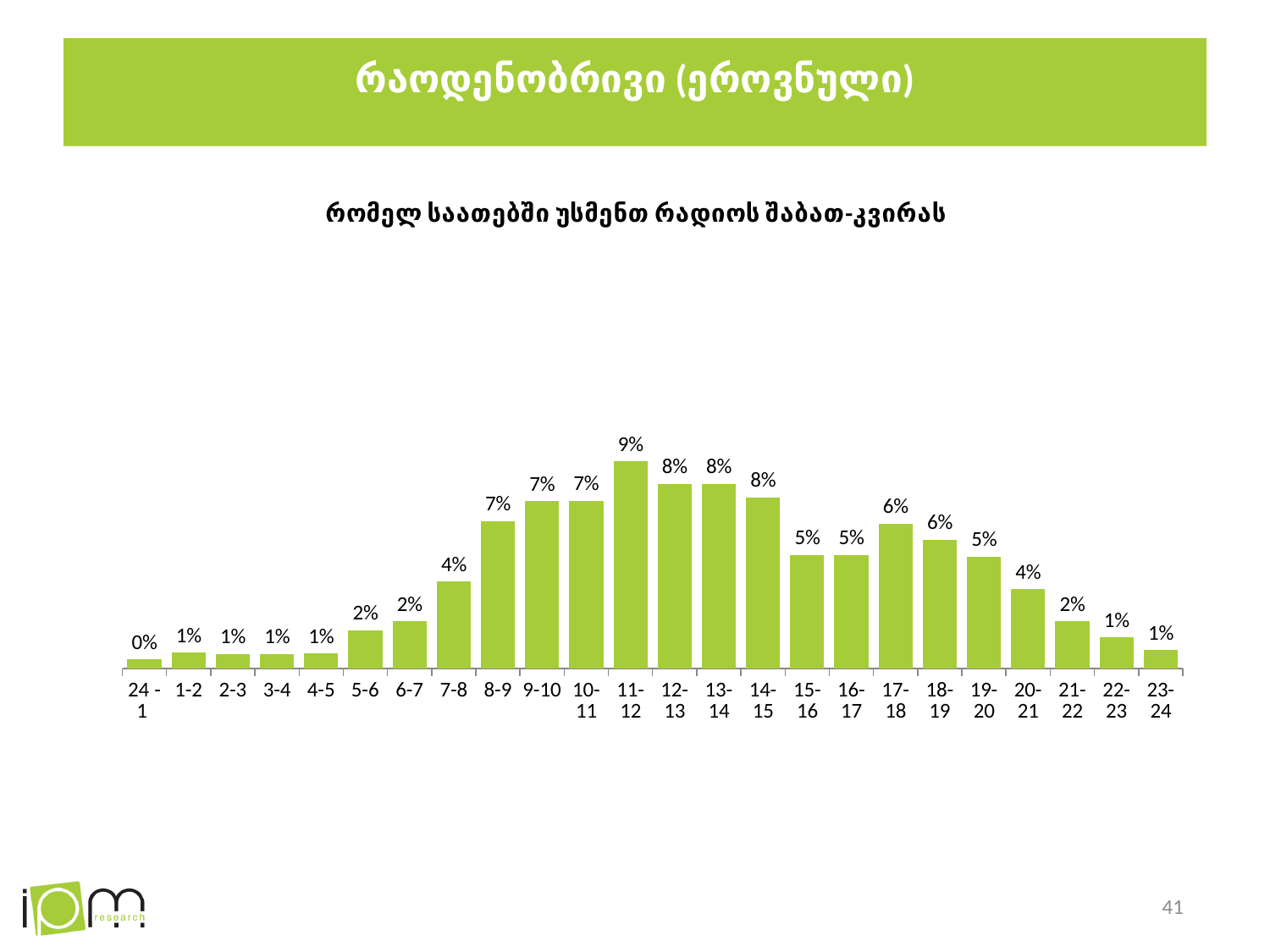

# რაოდენობრივი (ეროვნული)

### Chart: რომელ საათებში უსმენთ რადიოს შაბათ-კვირას

| Category | ასაკი |
|---|---|
| 24 - 1  | 0.003992015968063873 |
| 1-2 | 0.006843455945252353 |
| 2-3 | 0.006273167949814656 |
| 3-4 | 0.006273167949814656 |
| 4-5 | 0.0065583119475335055 |
| 5-6 | 0.016823495865412035 |
| 6-7 | 0.020815511833475908 |
| 7-8 | 0.03849443969204448 |
| 8-9 | 0.0652979754776162 |
| 9-10 | 0.07413743940690048 |
| 10-11 | 0.07442258340461934 |
| 11-12 | 0.09181636726546906 |
| 12-13 | 0.08183632734530938 |
| 13-14 | 0.08183632734530938 |
| 14-15 | 0.07584830339321358 |
| 15-16 | 0.05018534359851725 |
| 16-17 | 0.05018534359851725 |
| 17-18 | 0.0641573994867408 |
| 18-19 | 0.057028799543769604 |
| 19-20 | 0.04961505560307956 |
| 20-21 | 0.03507271171941831 |
| 21-22 | 0.020815511833475908 |
| 22-23 | 0.013686911890504706 |
| 23-24 | 0.007984031936127746 |
41